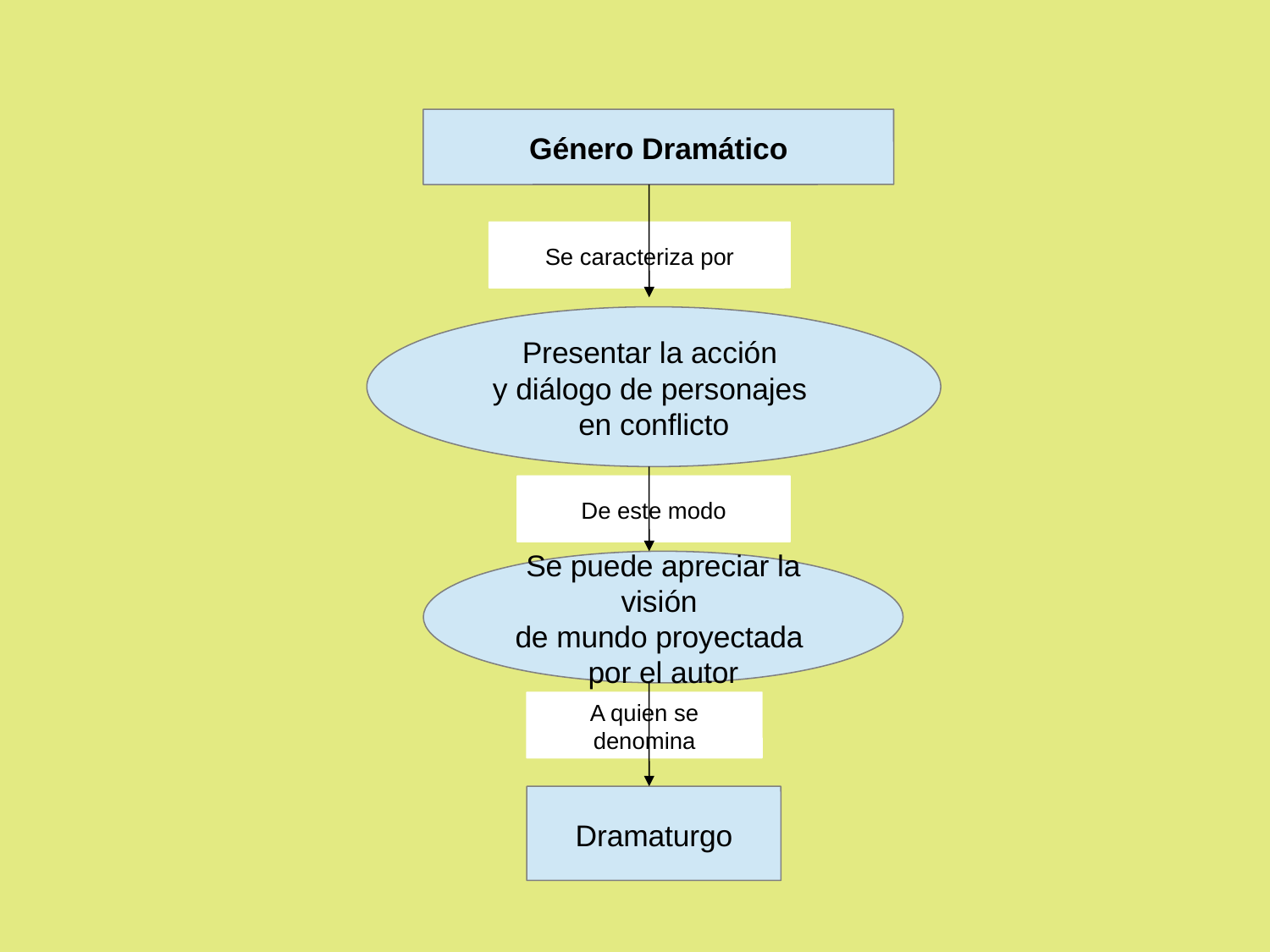

Género Dramático

Se caracteriza por
Presentar la acción
y diálogo de personajes
en conflicto

De este modo
Se puede apreciar la visión
de mundo proyectada
por el autor

A quien se denomina
Dramaturgo